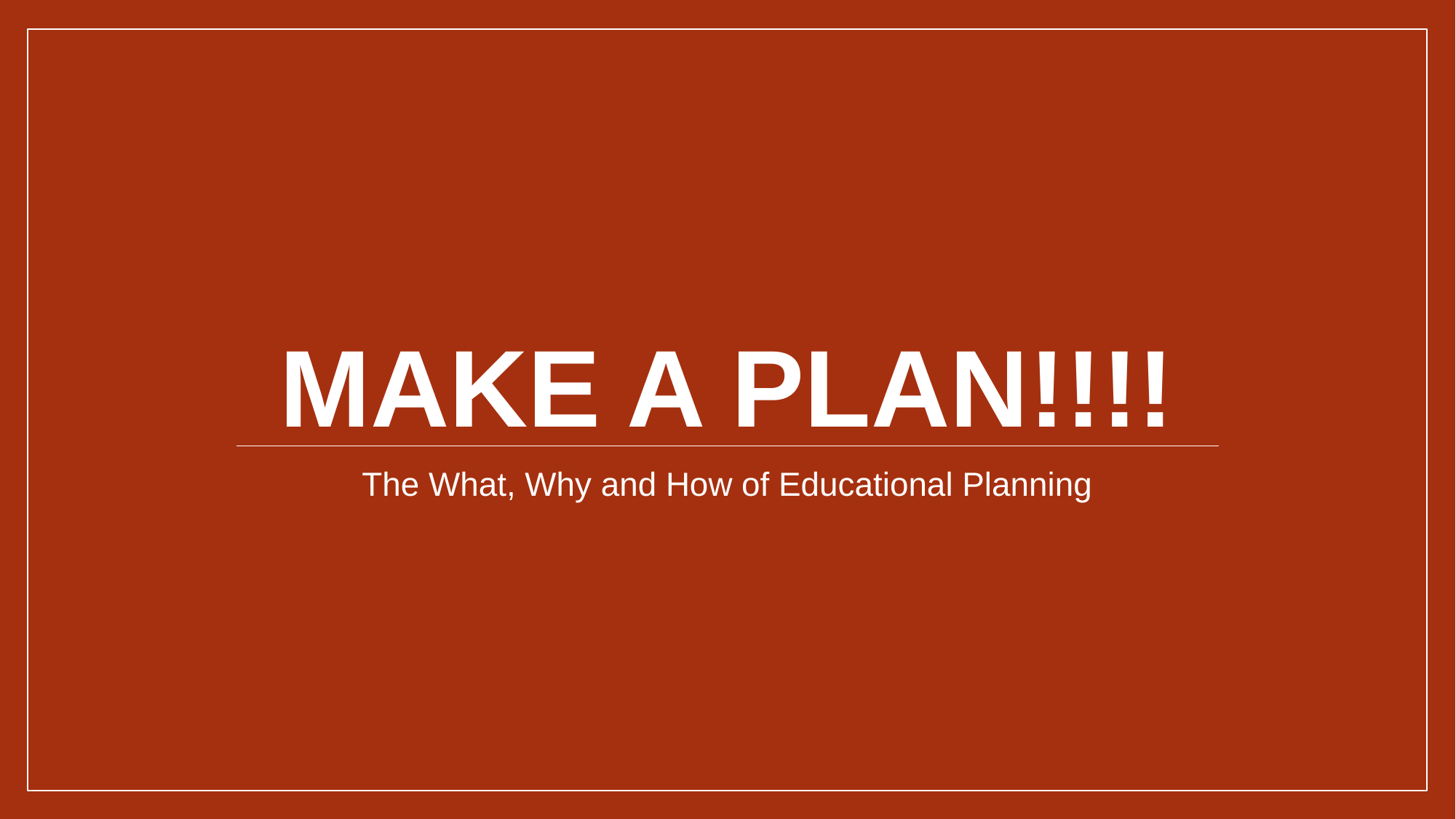

# Make a Plan!!!!
The What, Why and How of Educational Planning